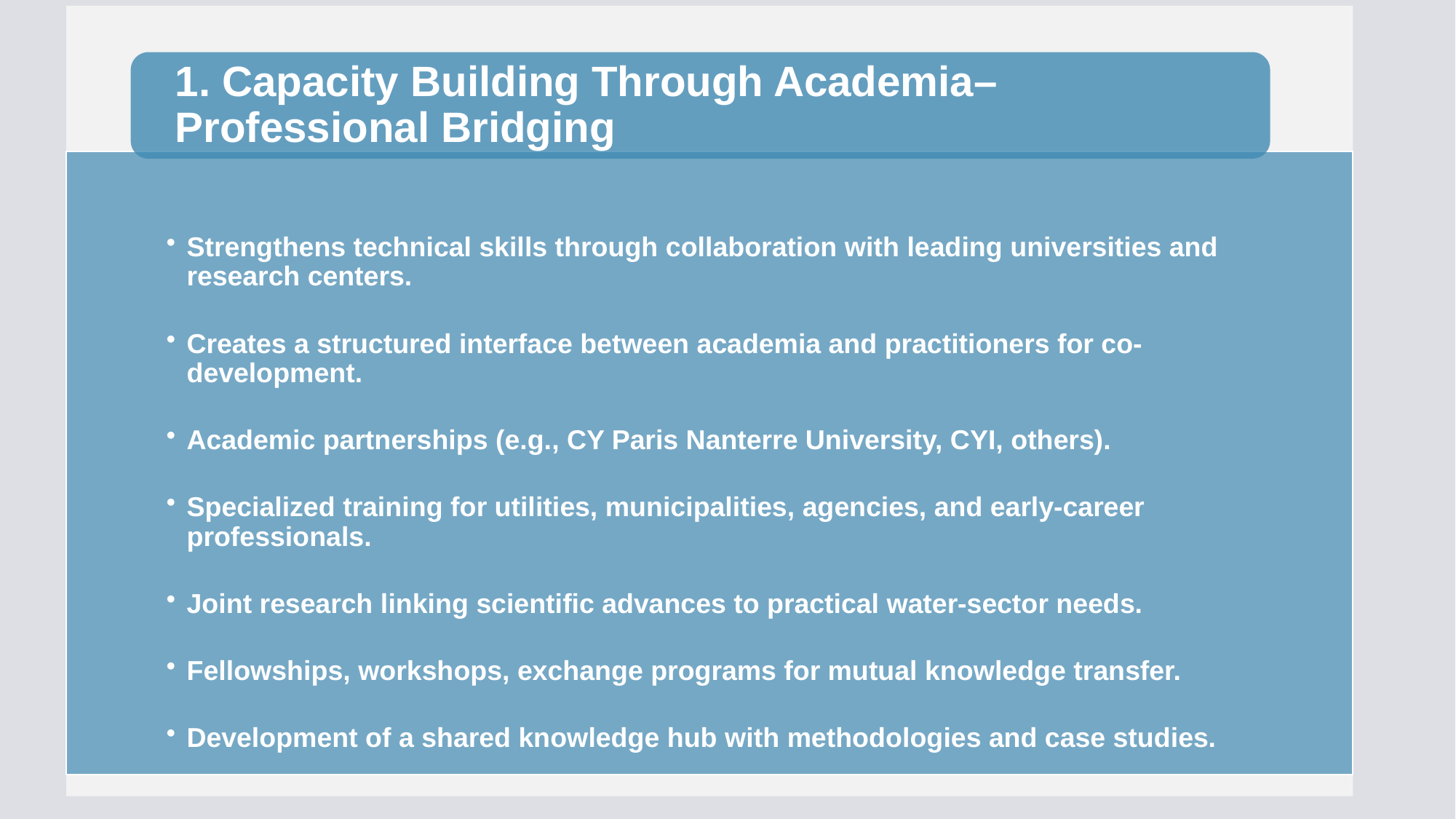

1. Capacity Building Through Academia–Professional Bridging

Strengthens technical skills through collaboration with leading universities and research centers.

Creates a structured interface between academia and practitioners for co-development.

Academic partnerships (e.g., CY Paris Nanterre University, CYI, others).

Specialized training for utilities, municipalities, agencies, and early-career professionals.

Joint research linking scientific advances to practical water-sector needs.

Fellowships, workshops, exchange programs for mutual knowledge transfer.

Development of a shared knowledge hub with methodologies and case studies.

1. Capacity Building Through Academia–Professional Bridging